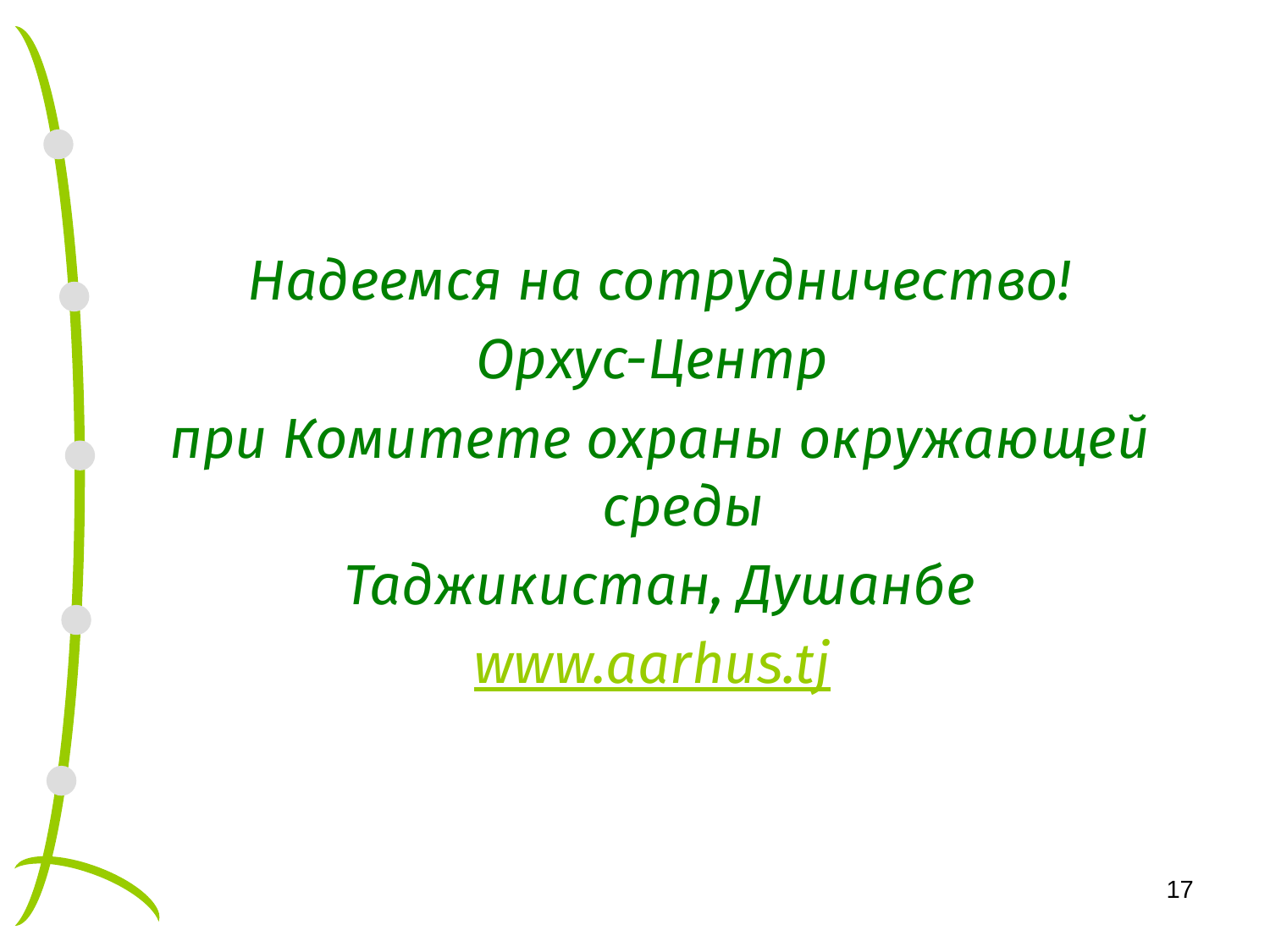

Надеемся на сотрудничество!
Орхус-Центр
при Комитете охраны окружающей среды
Таджикистан, Душанбе
www.aarhus.tj
17